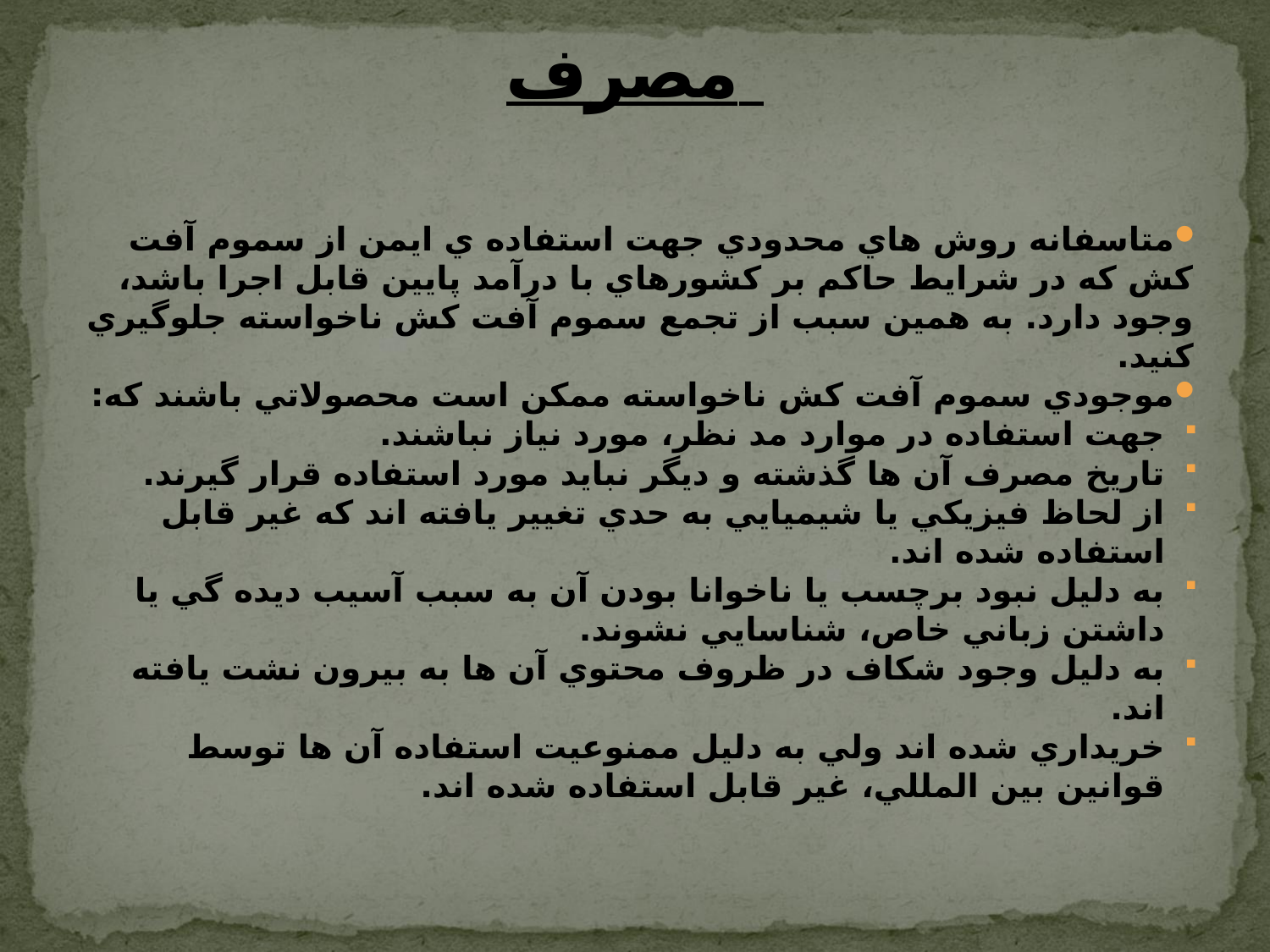

# مصرف
متاسفانه روش هاي محدودي جهت استفاده ي ايمن از سموم آفت کش که در شرايط حاکم بر کشورهاي با درآمد پايين قابل اجرا باشد، وجود دارد. به همين سبب از تجمع سموم آفت کش ناخواسته جلوگيري کنيد.
موجودي سموم آفت کش ناخواسته ممکن است محصولاتي باشند که:
جهت استفاده در موارد مد نظر، مورد نياز نباشند.
تاريخ مصرف آن ها گذشته و ديگر نبايد مورد استفاده قرار گيرند.
از لحاظ فيزيکي يا شيميايي به حدي تغيير يافته اند که غير قابل استفاده شده اند.
به دليل نبود برچسب يا ناخوانا بودن آن به سبب آسيب ديده گي يا داشتن زباني خاص، شناسايي نشوند.
به دليل وجود شکاف در ظروف محتوي آن ها به بيرون نشت يافته اند.
خريداري شده اند ولي به دليل ممنوعيت استفاده آن ها توسط قوانين بين المللي، غير قابل استفاده شده اند.